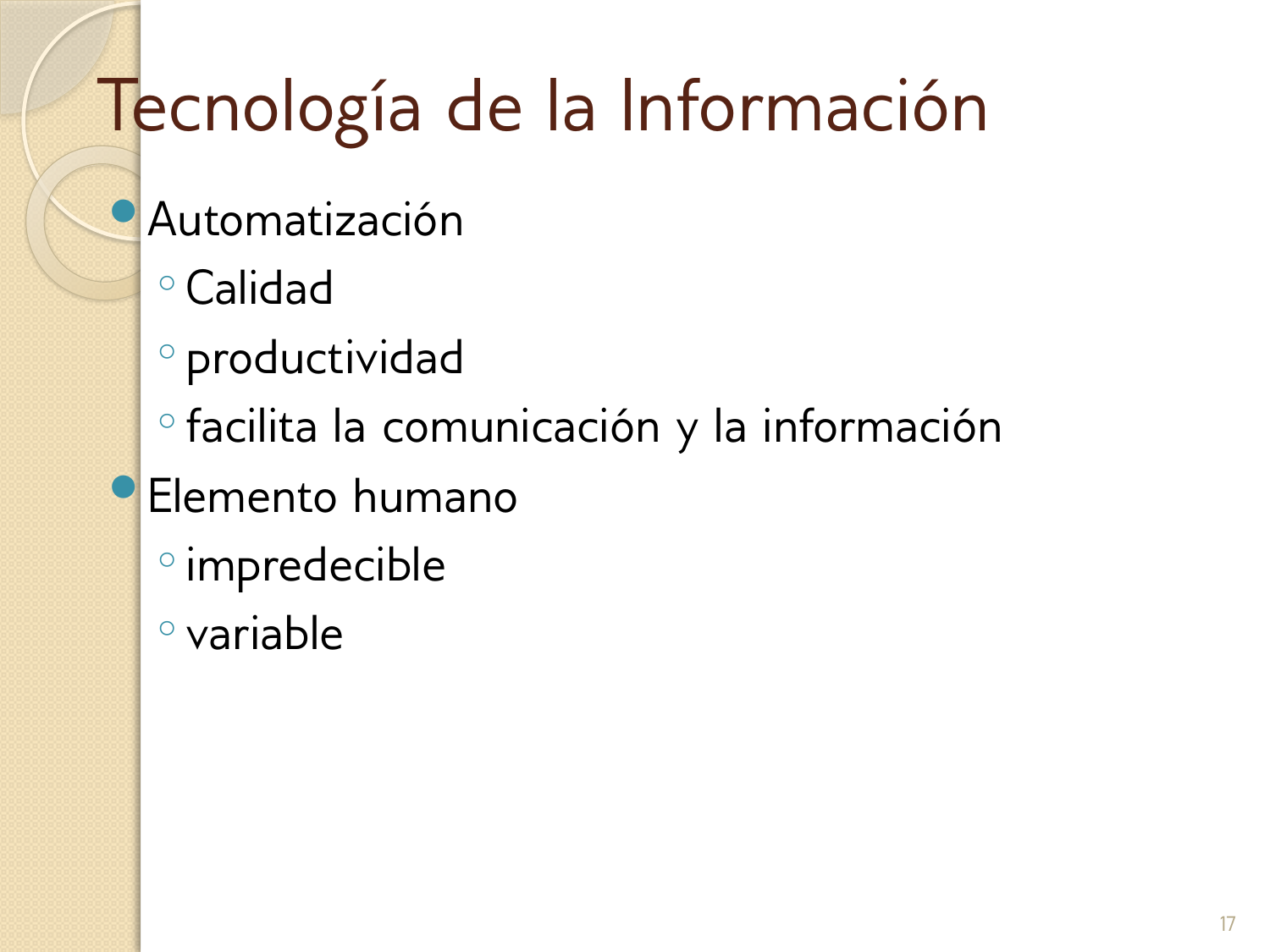

# Tecnología de la Información
Automatización
Calidad
productividad
facilita la comunicación y la información
Elemento humano
impredecible
variable
17